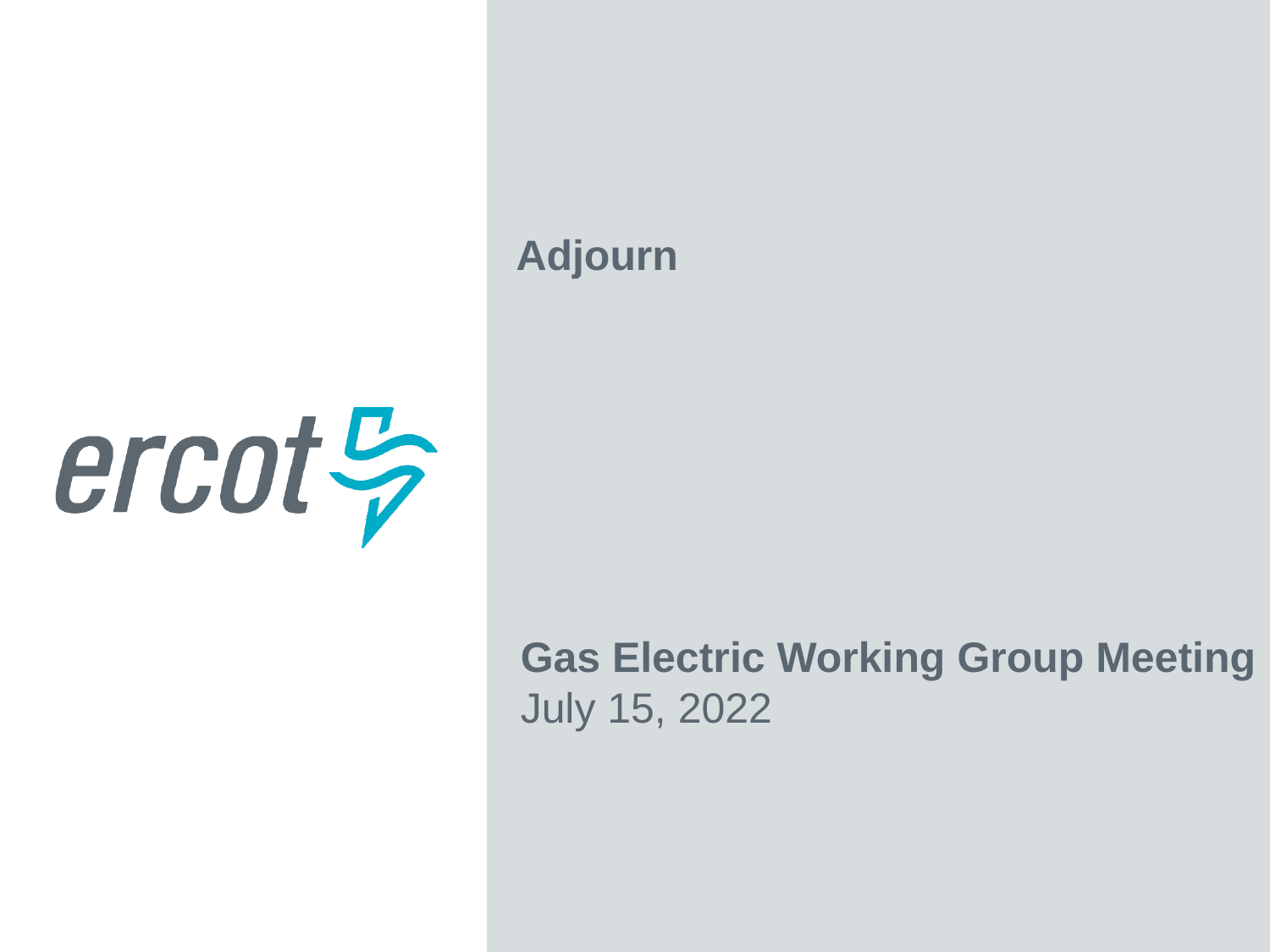

Adjourn

Gas Electric Working Group Meeting
July 15, 2022